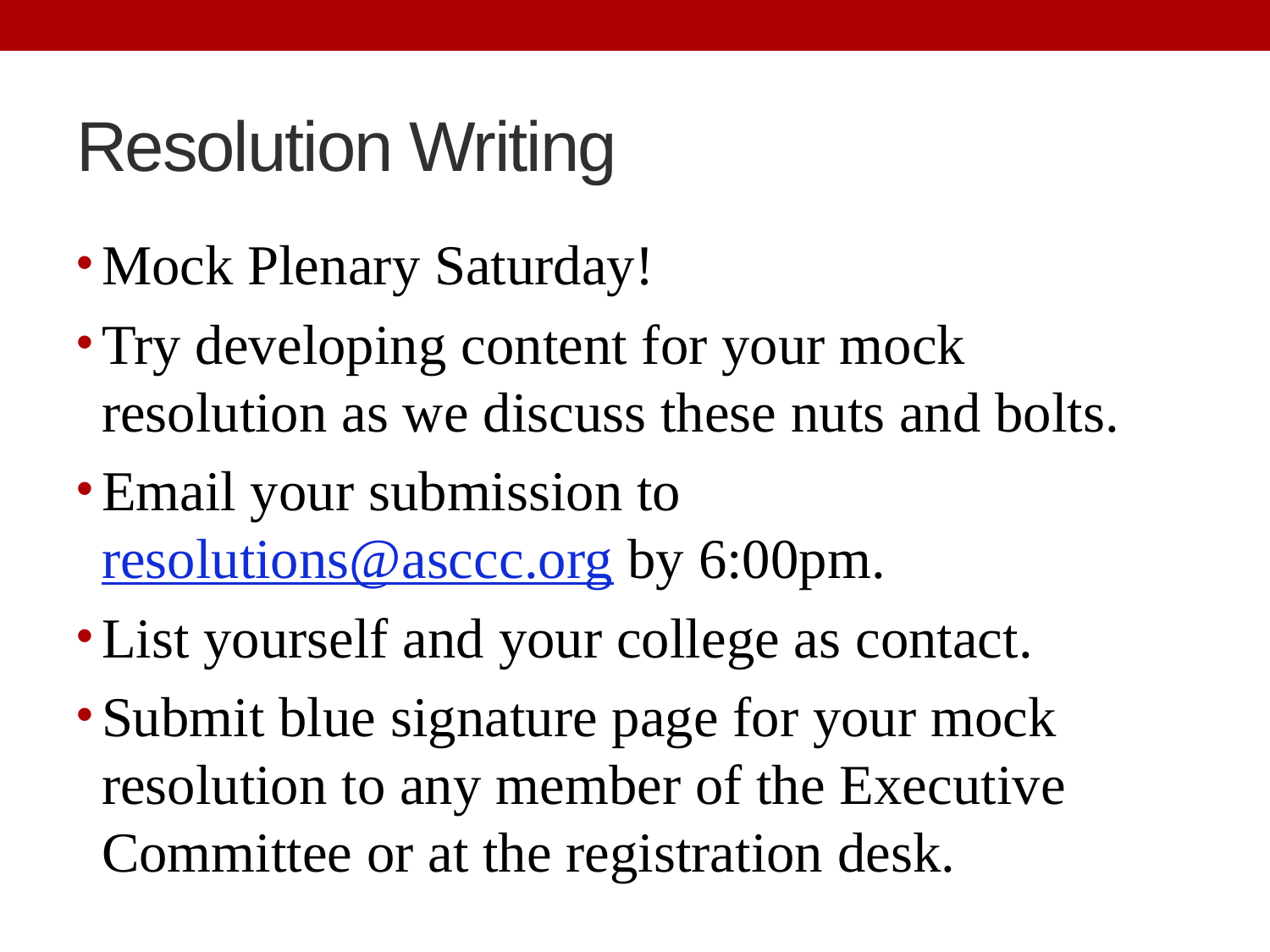

# Resolution Writing
Mock Plenary Saturday!
Try developing content for your mock resolution as we discuss these nuts and bolts.
Email your submission to resolutions@asccc.org by 6:00pm.
List yourself and your college as contact.
Submit blue signature page for your mock resolution to any member of the Executive Committee or at the registration desk.